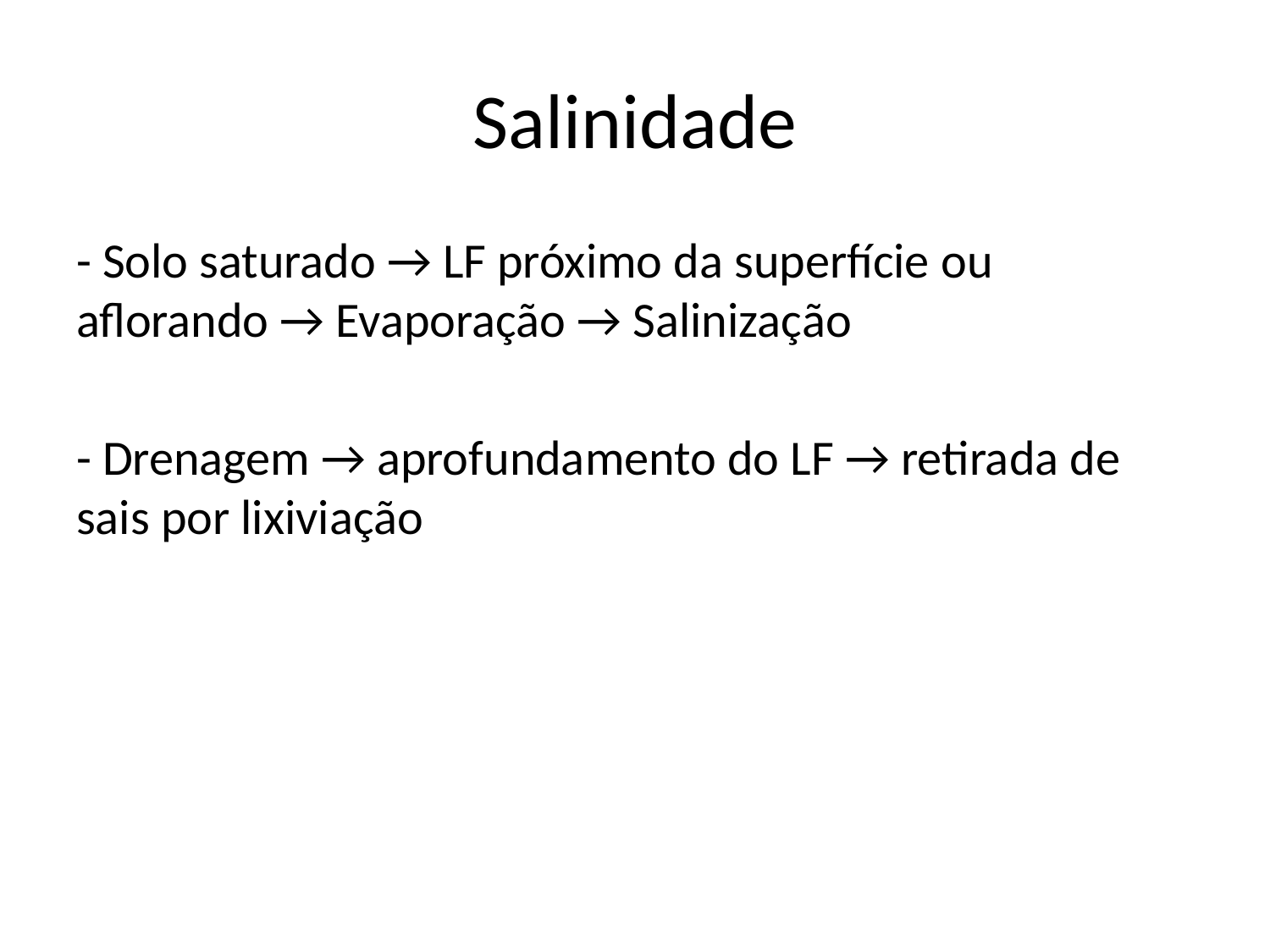

# Salinidade
- Solo saturado → LF próximo da superfície ou aflorando → Evaporação → Salinização

- Drenagem → aprofundamento do LF → retirada de sais por lixiviação